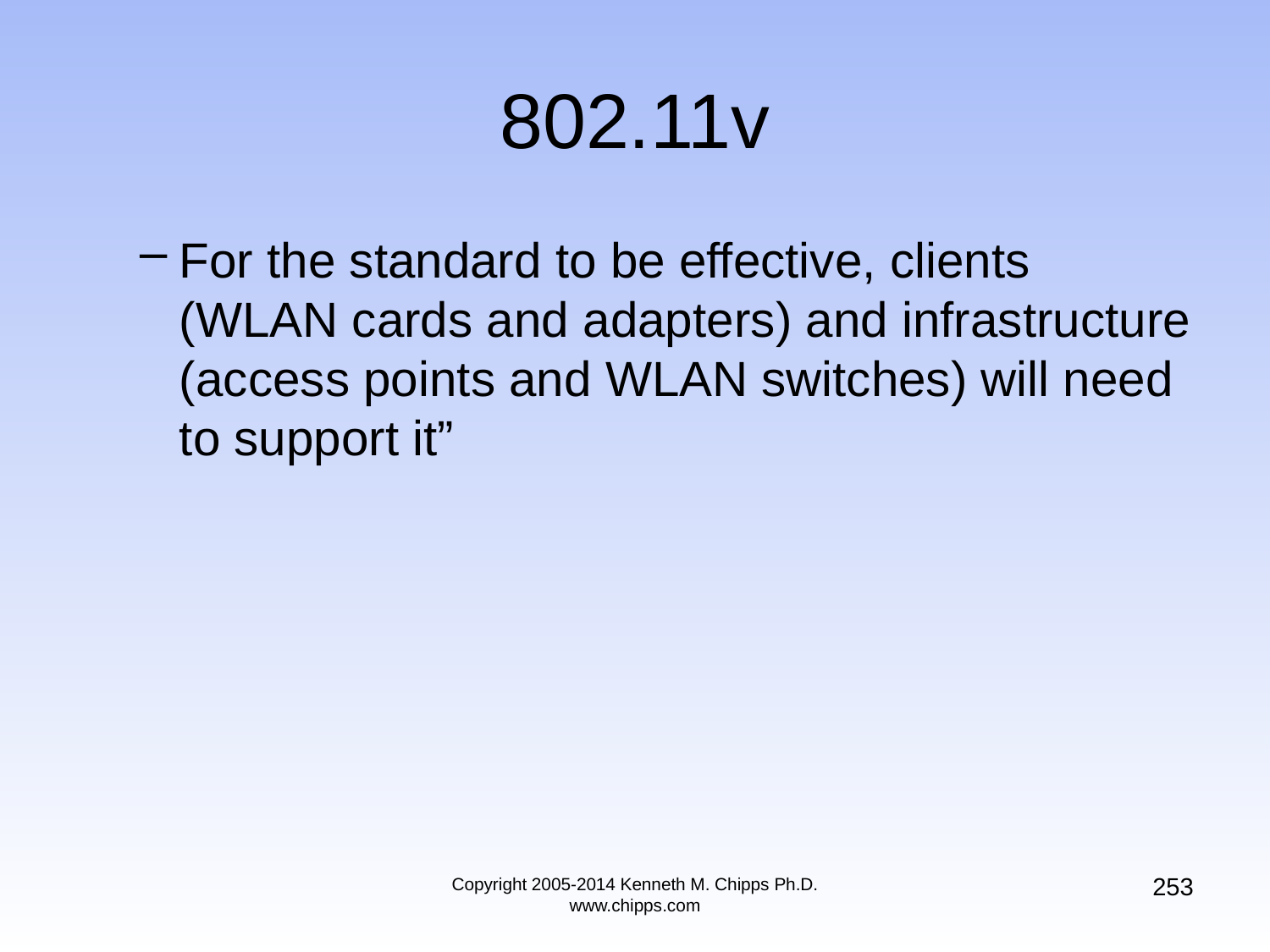

# 802.11v
For the standard to be effective, clients (WLAN cards and adapters) and infrastructure (access points and WLAN switches) will need to support it”
253
Copyright 2005-2014 Kenneth M. Chipps Ph.D. www.chipps.com